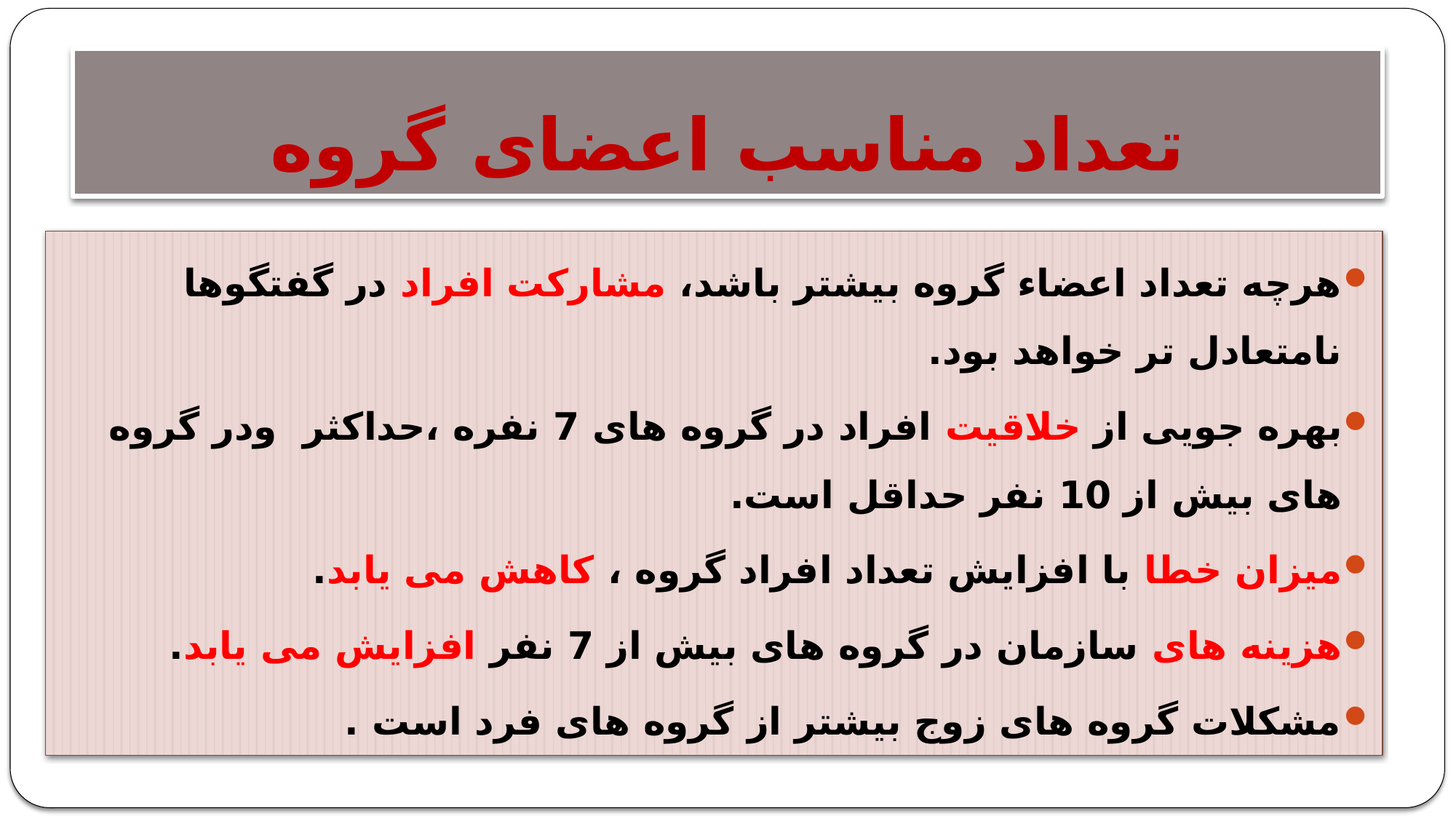

# تعداد مناسب اعضای گروه
هرچه تعداد اعضاء گروه بیشتر باشد، مشارکت افراد در گفتگوها نامتعادل تر خواهد بود.
بهره جویی از خلاقیت افراد در گروه های 7 نفره ،حداکثر  ودر گروه های بیش از 10 نفر حداقل است.
میزان خطا با افزایش تعداد افراد گروه ، کاهش می یابد.
هزینه های سازمان در گروه های بیش از 7 نفر افزایش می یابد.
مشکلات گروه های زوج بیشتر از گروه های فرد است .